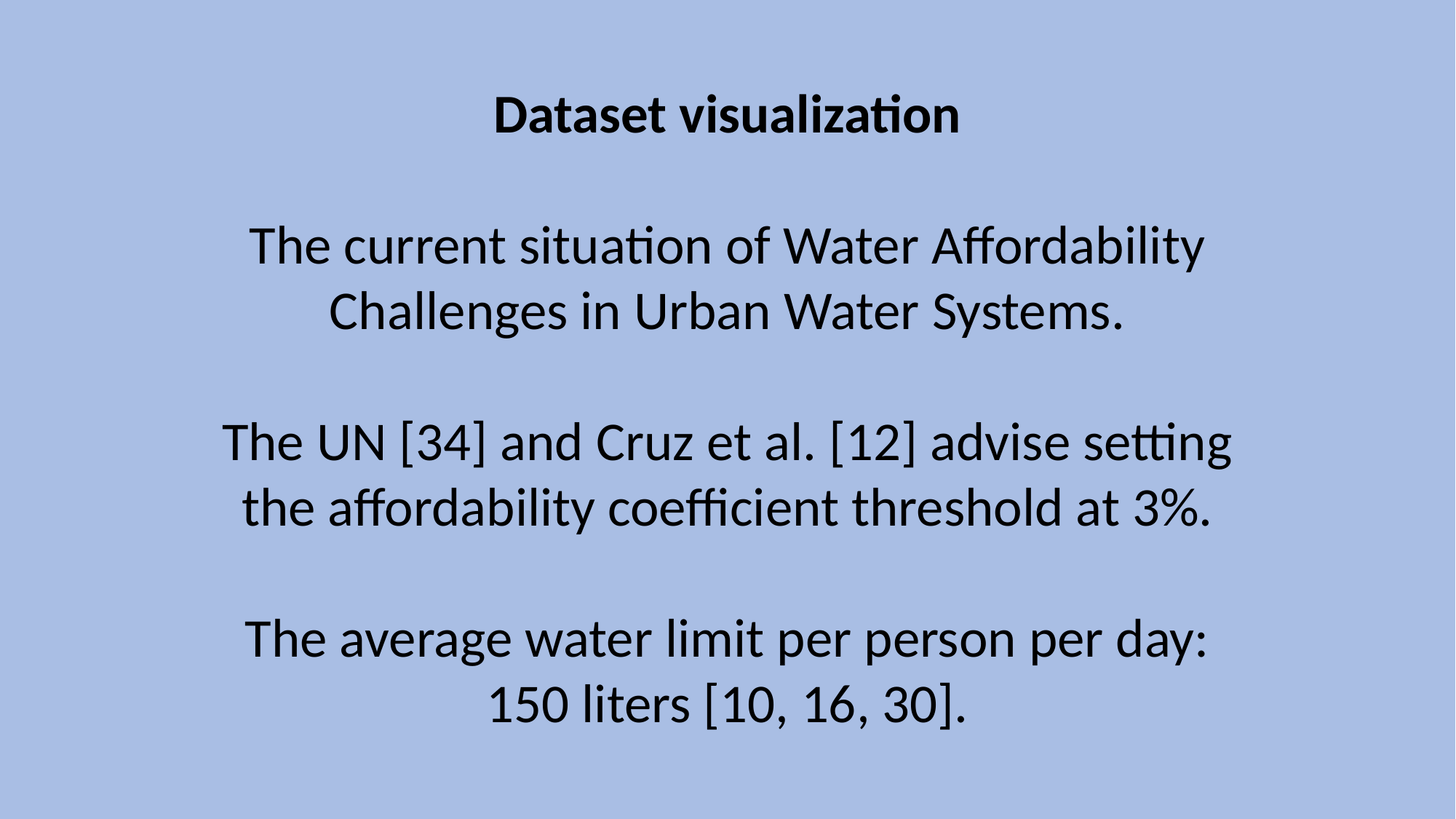

Dataset visualization

The current situation of Water Affordability Challenges in Urban Water Systems.

The UN [34] and Cruz et al. [12] advise setting the affordability coefficient threshold at 3%.

The average water limit per person per day: 150 liters [10, 16, 30].